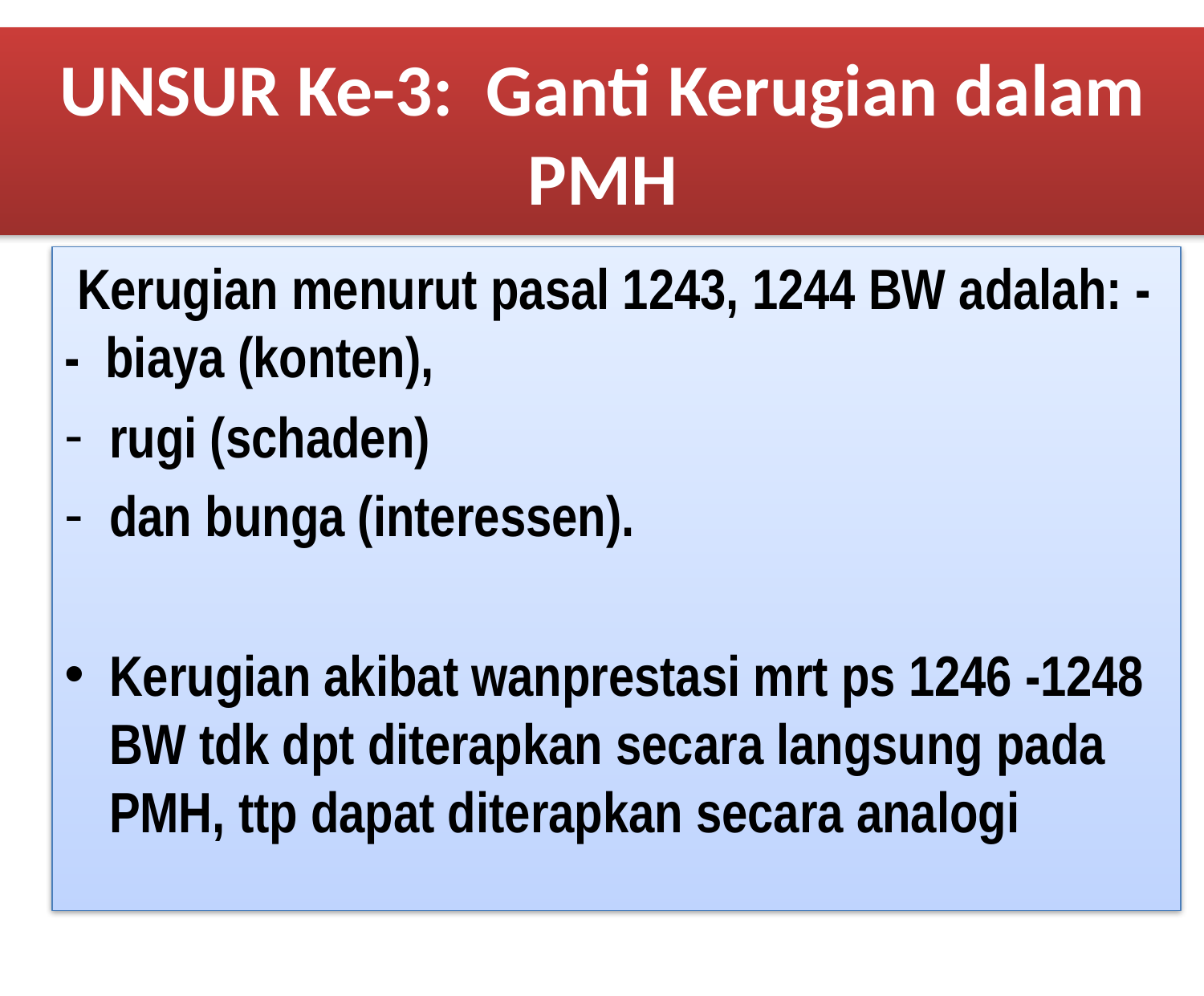

# UNSUR Ke-3:  Ganti Kerugian dalam PMH
 Kerugian menurut pasal 1243, 1244 BW adalah: - -  biaya (konten),
rugi (schaden)
dan bunga (interessen).

Kerugian akibat wanprestasi mrt ps 1246 -1248 BW tdk dpt diterapkan secara langsung pada PMH, ttp dapat diterapkan secara analogi